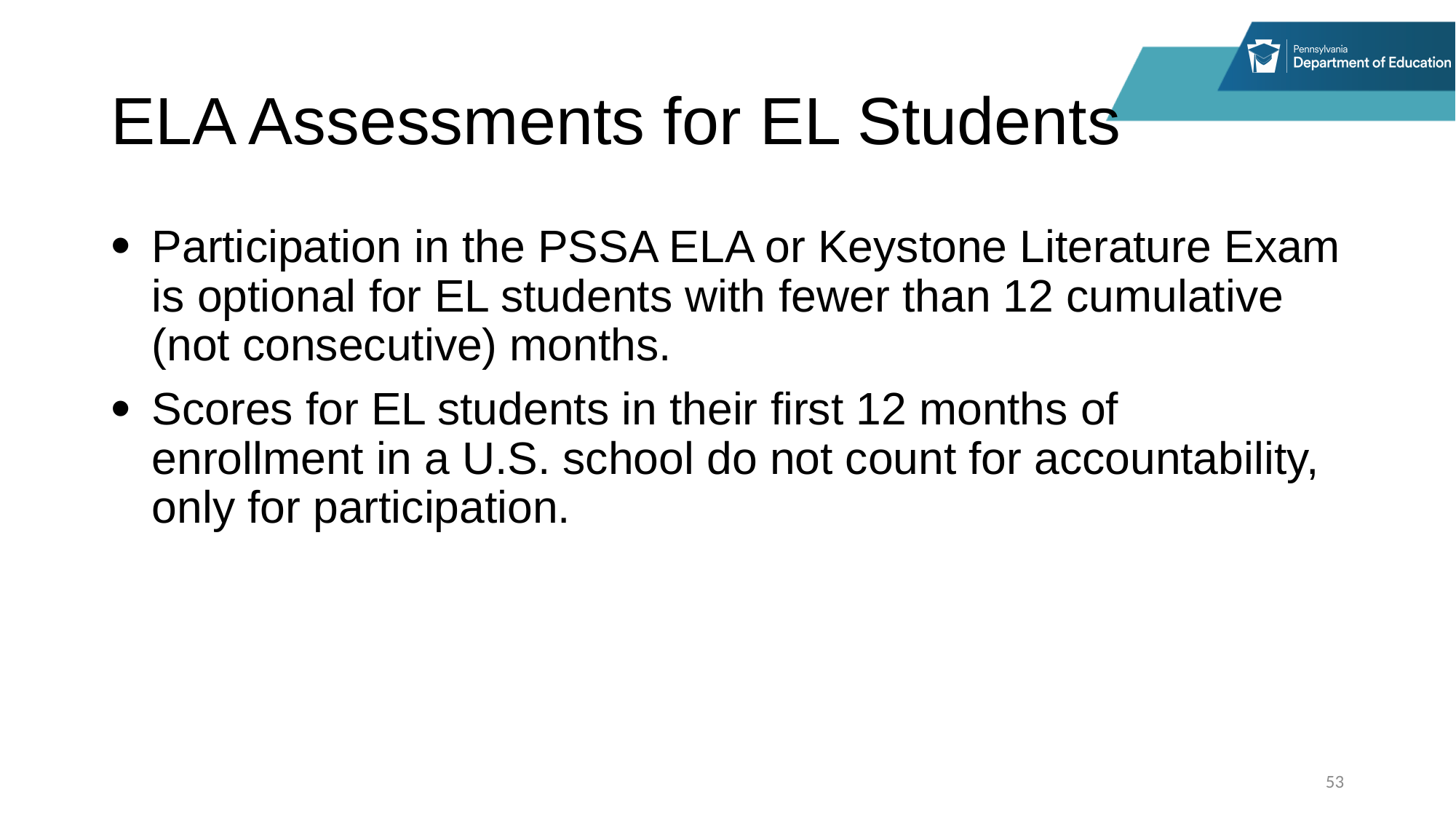

# ELA Assessments for EL Students
Participation in the PSSA ELA or Keystone Literature Exam is optional for EL students with fewer than 12 cumulative (not consecutive) months.
Scores for EL students in their first 12 months of enrollment in a U.S. school do not count for accountability, only for participation.

53